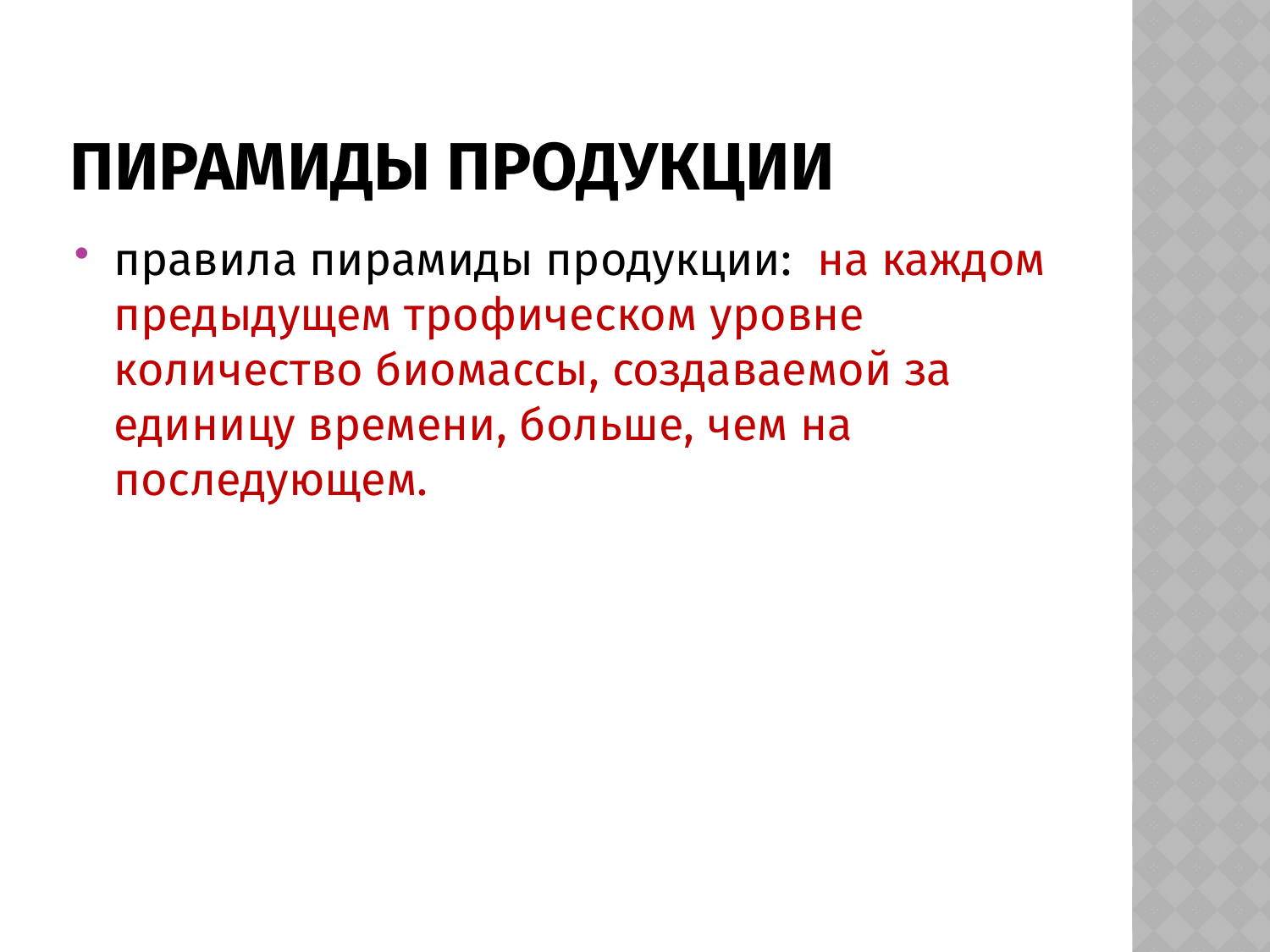

# Пирамиды продукции
правила пирамиды продукции:  на каждом предыдущем трофическом уровне количество биомассы, создаваемой за единицу времени, больше, чем на последующем.